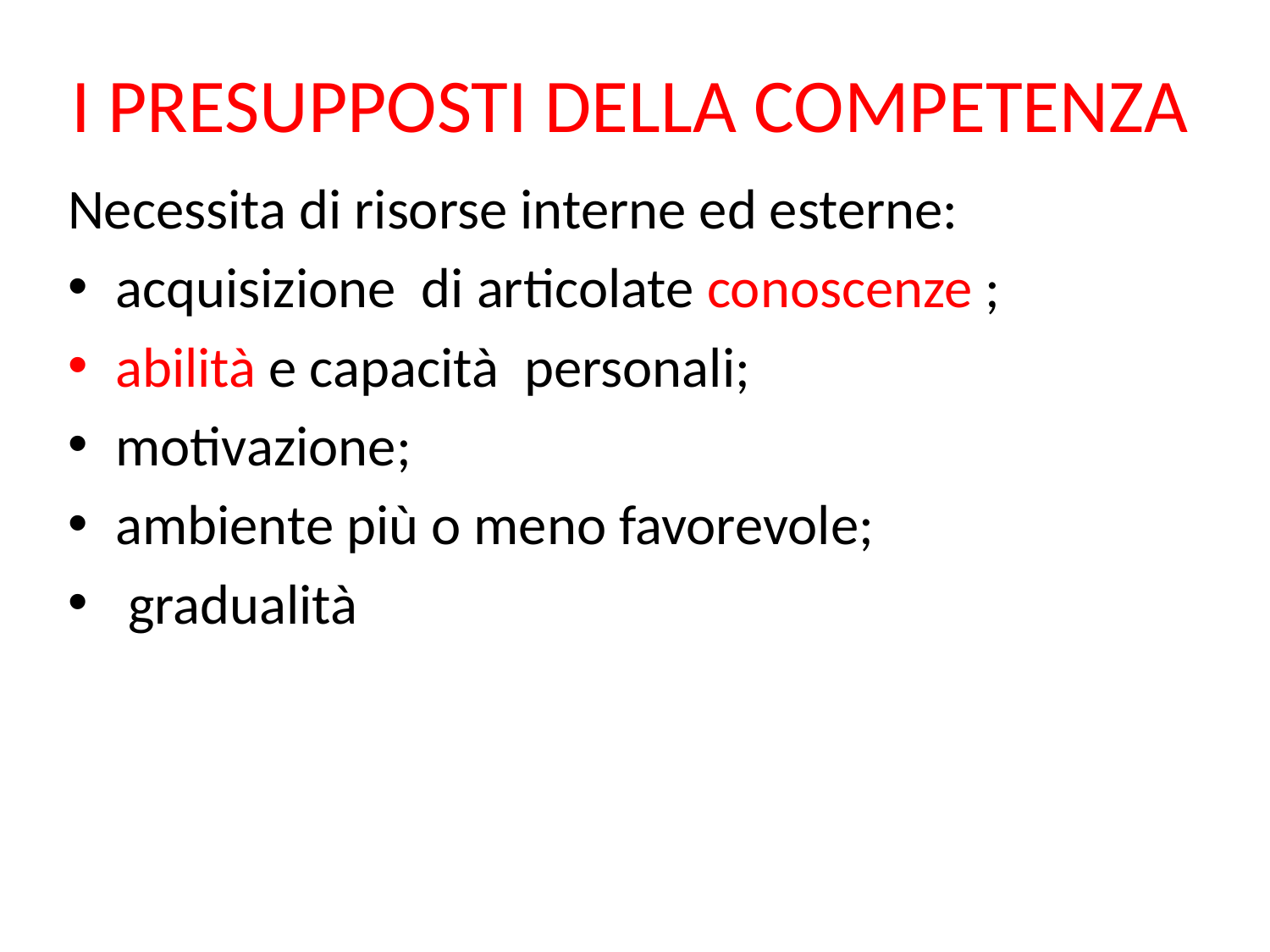

# I PRESUPPOSTI DELLA COMPETENZA
Necessita di risorse interne ed esterne:
acquisizione  di articolate conoscenze ;
abilità e capacità  personali;
motivazione;
ambiente più o meno favorevole;
 gradualità